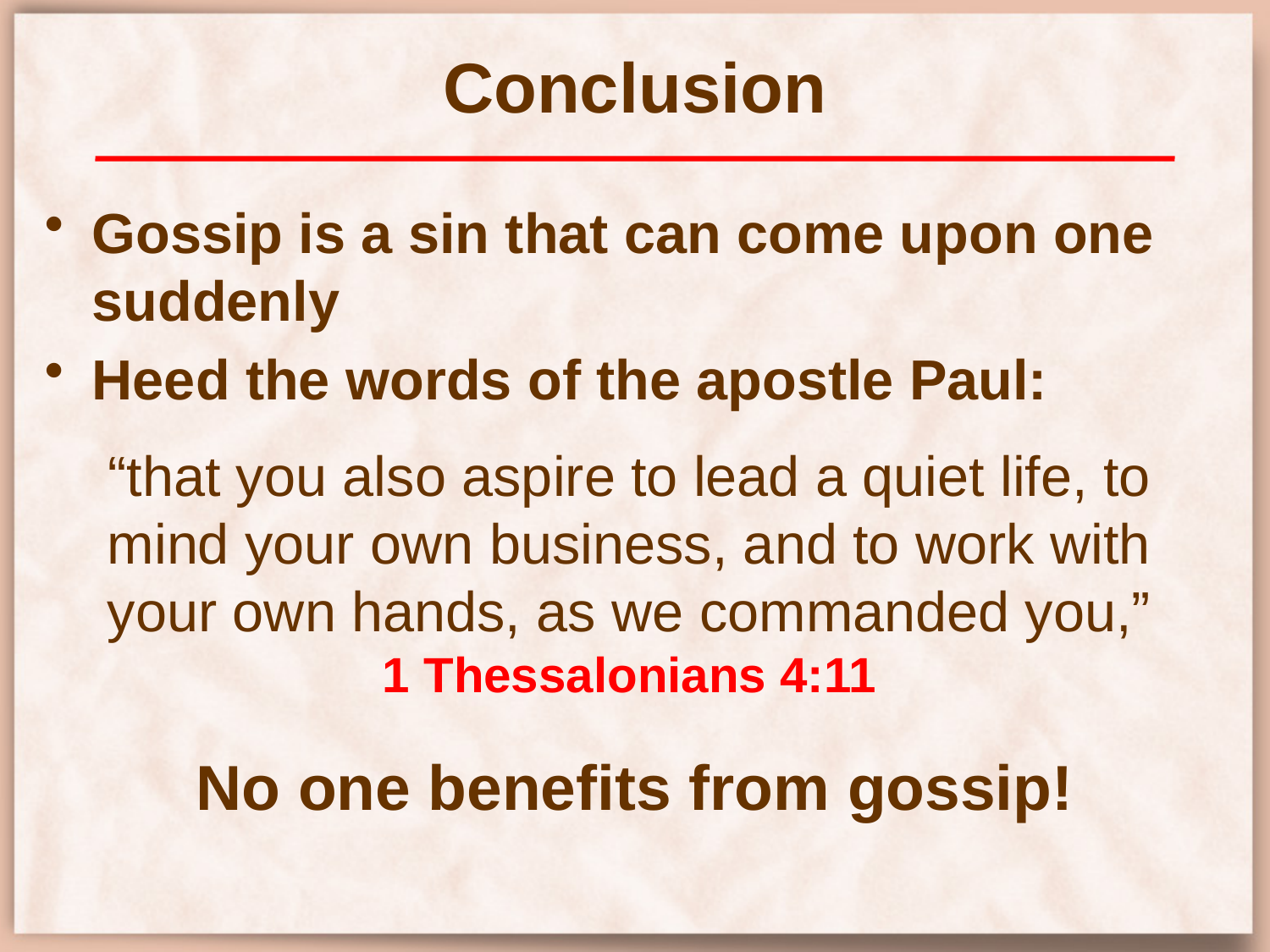

# Conclusion

Gossip is a sin that can come upon one suddenly
Heed the words of the apostle Paul:
“that you also aspire to lead a quiet life, to mind your own business, and to work with your own hands, as we commanded you,”
1 Thessalonians 4:11
No one benefits from gossip!